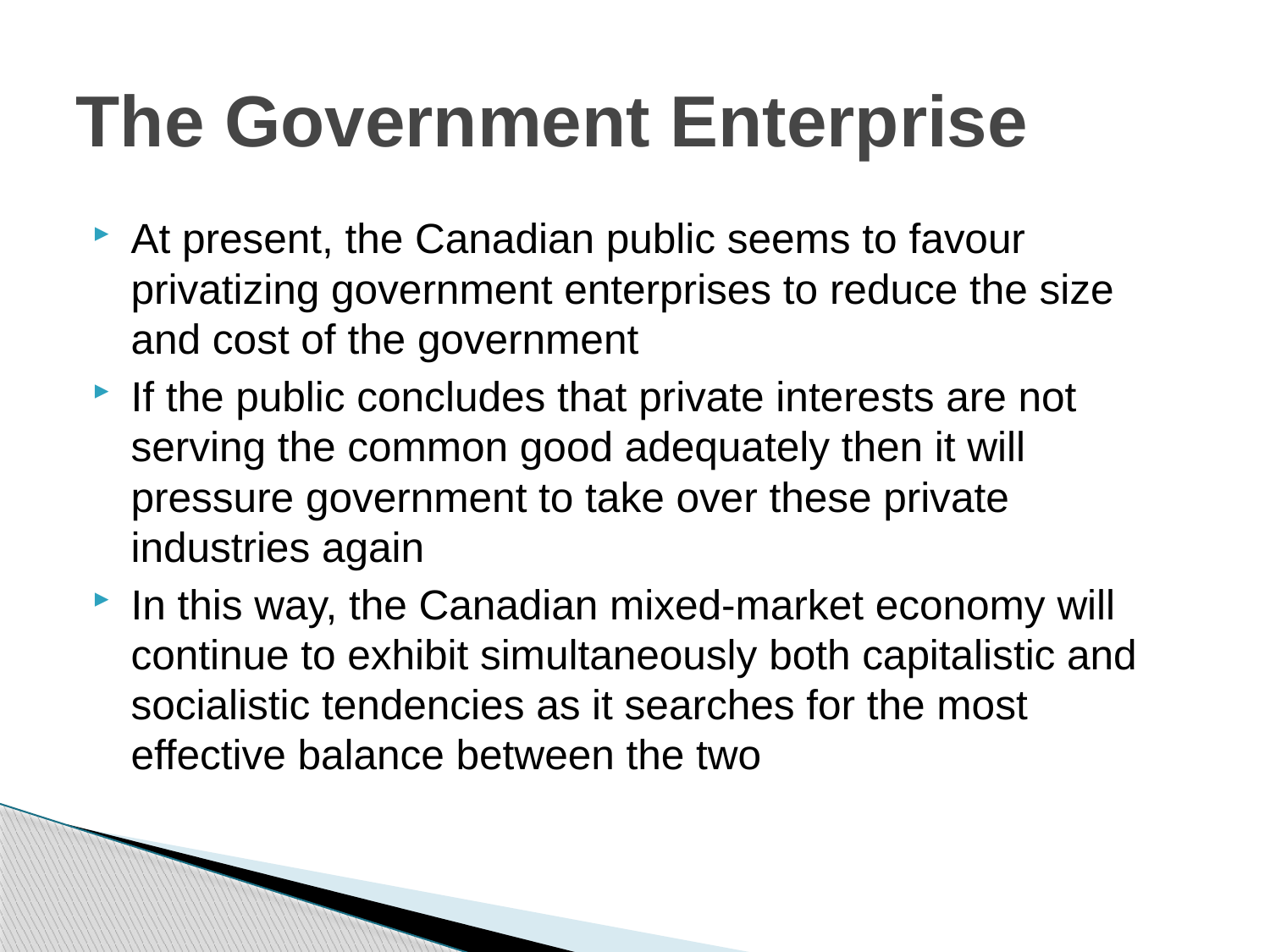

# The Government Enterprise
At present, the Canadian public seems to favour privatizing government enterprises to reduce the size and cost of the government
If the public concludes that private interests are not serving the common good adequately then it will pressure government to take over these private industries again
In this way, the Canadian mixed-market economy will continue to exhibit simultaneously both capitalistic and socialistic tendencies as it searches for the most effective balance between the two